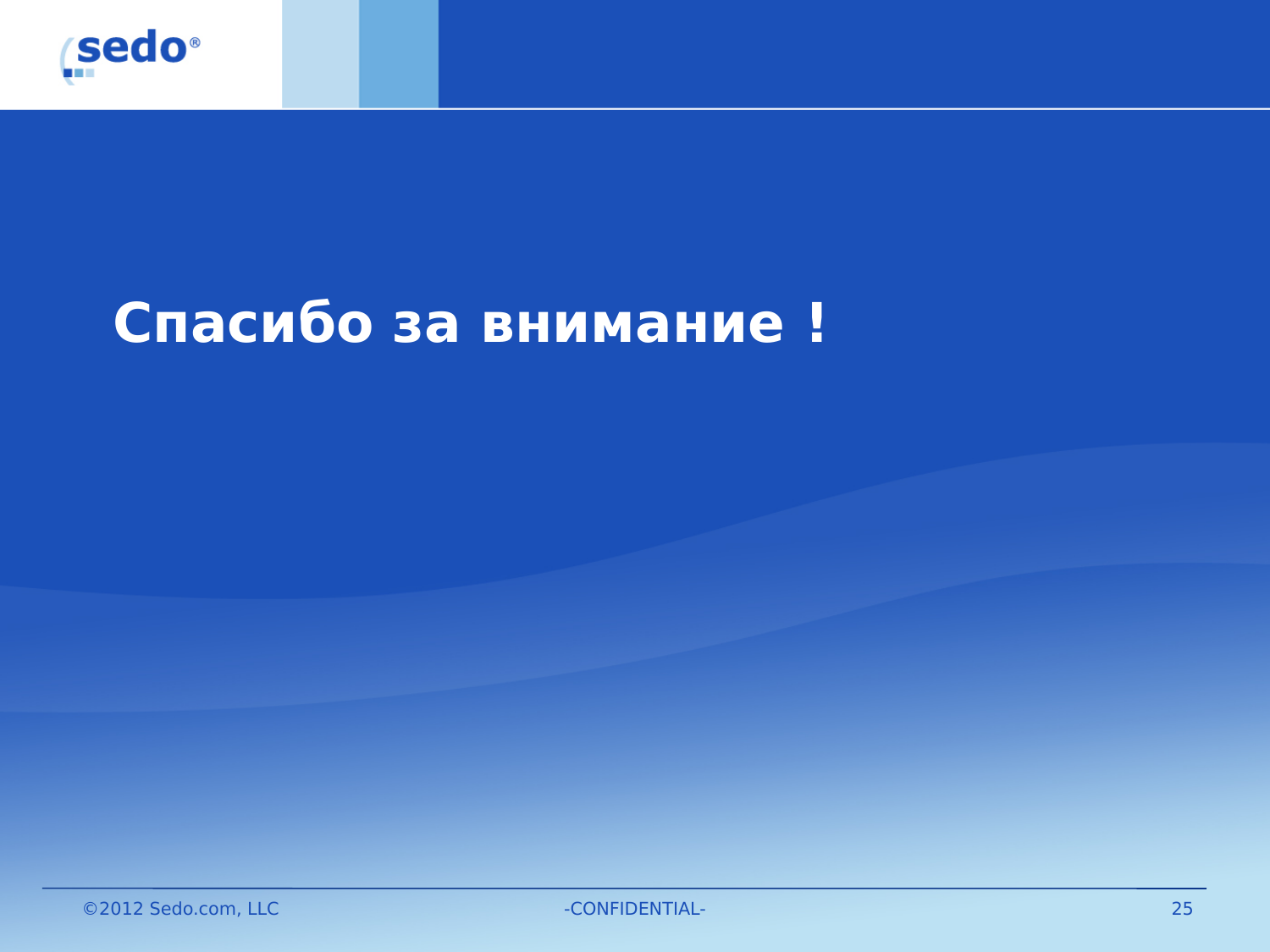

Спасибо за внимание !
 ©2012 Sedo.com, LLC

-CONFIDENTIAL-
25